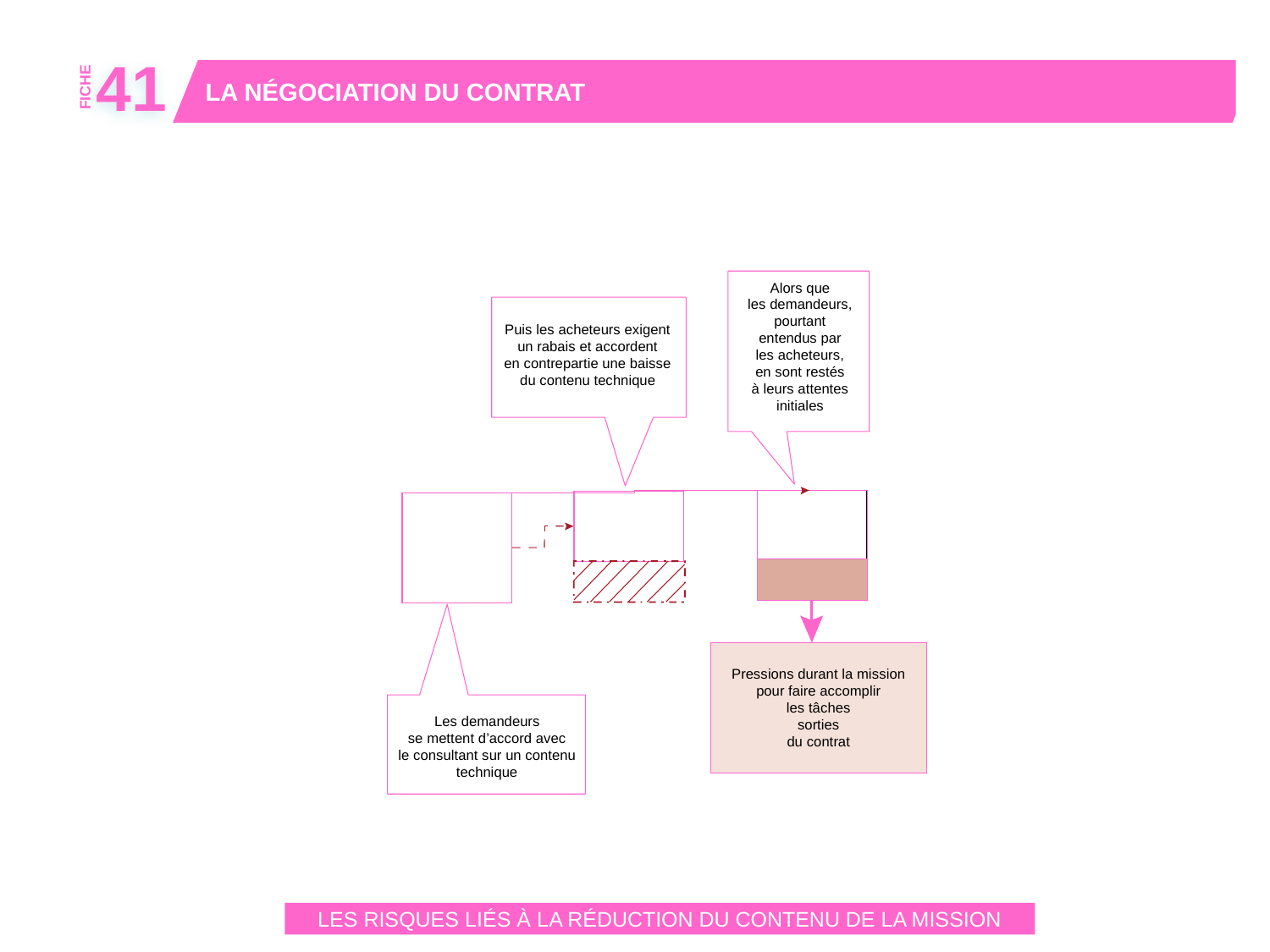

41

LA NÉGOCIATION DU CONTRAT
FICHE

Alors que
les demandeurs,
pourtant
entendus par
les acheteurs,
en sont restés
à leurs attentes
initiales

Puis les acheteurs exigent
un rabais et accordent
en contrepartie une baisse
du contenu technique

Pressions durant la mission
pour faire accomplir
les tâches
sorties
du contrat
Les demandeurs
se mettent d’accord avec
le consultant sur un contenu
technique
LES RISQUES LIÉS À LA RÉDUCTION DU CONTENU DE LA MISSION